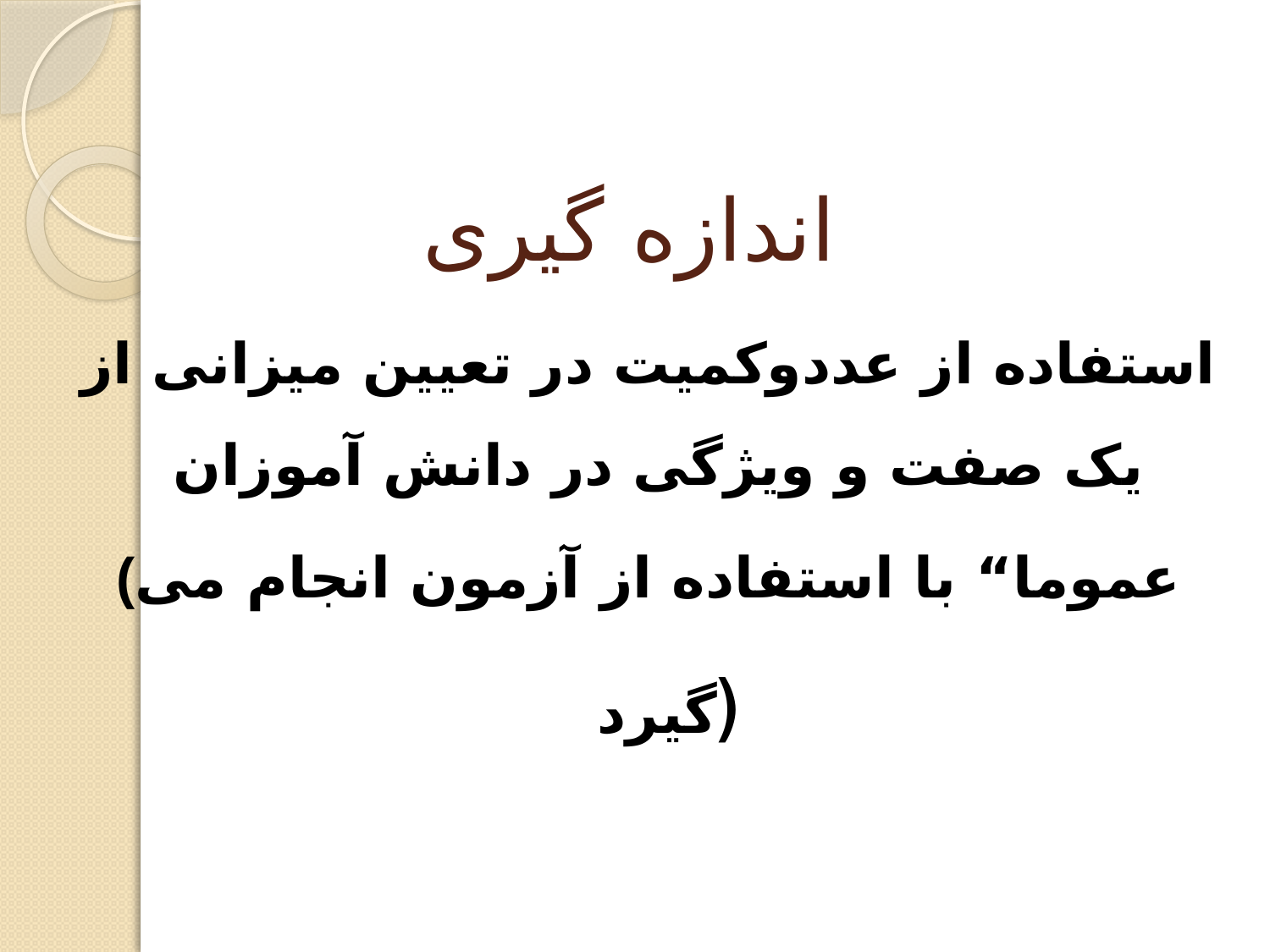

# اندازه گیری
استفاده از عددوکمیت در تعیین میزانی از یک صفت و ویژگی در دانش آموزان
(عموما“ با استفاده از آزمون انجام می گیرد)